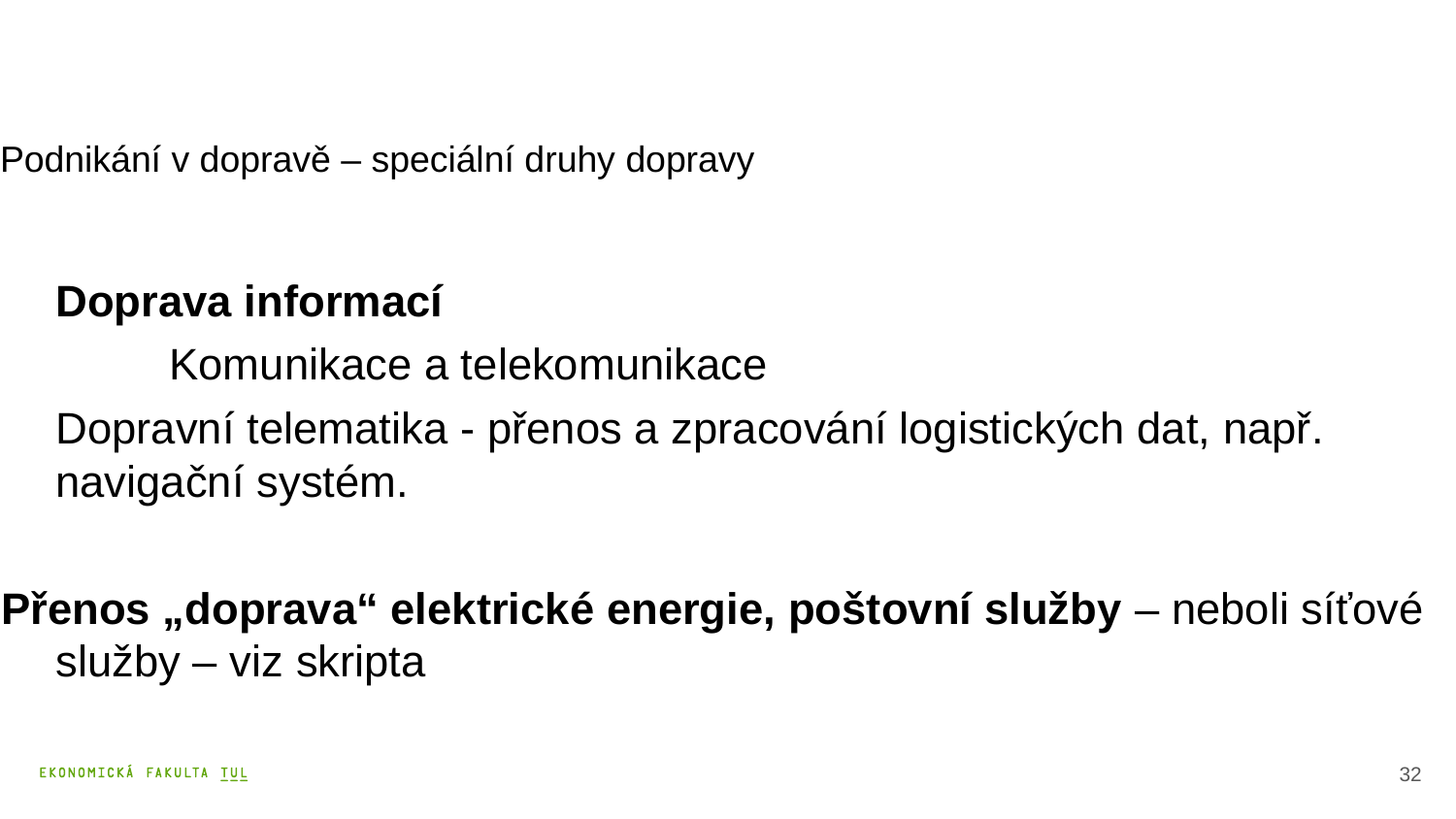

Podnikání v dopravě – speciální druhy dopravy
	Doprava informací
			Komunikace a telekomunikace
	Dopravní telematika - přenos a zpracování logistických dat, např. navigační systém.

Přenos „doprava“ elektrické energie, poštovní služby – neboli síťové služby – viz skripta

32